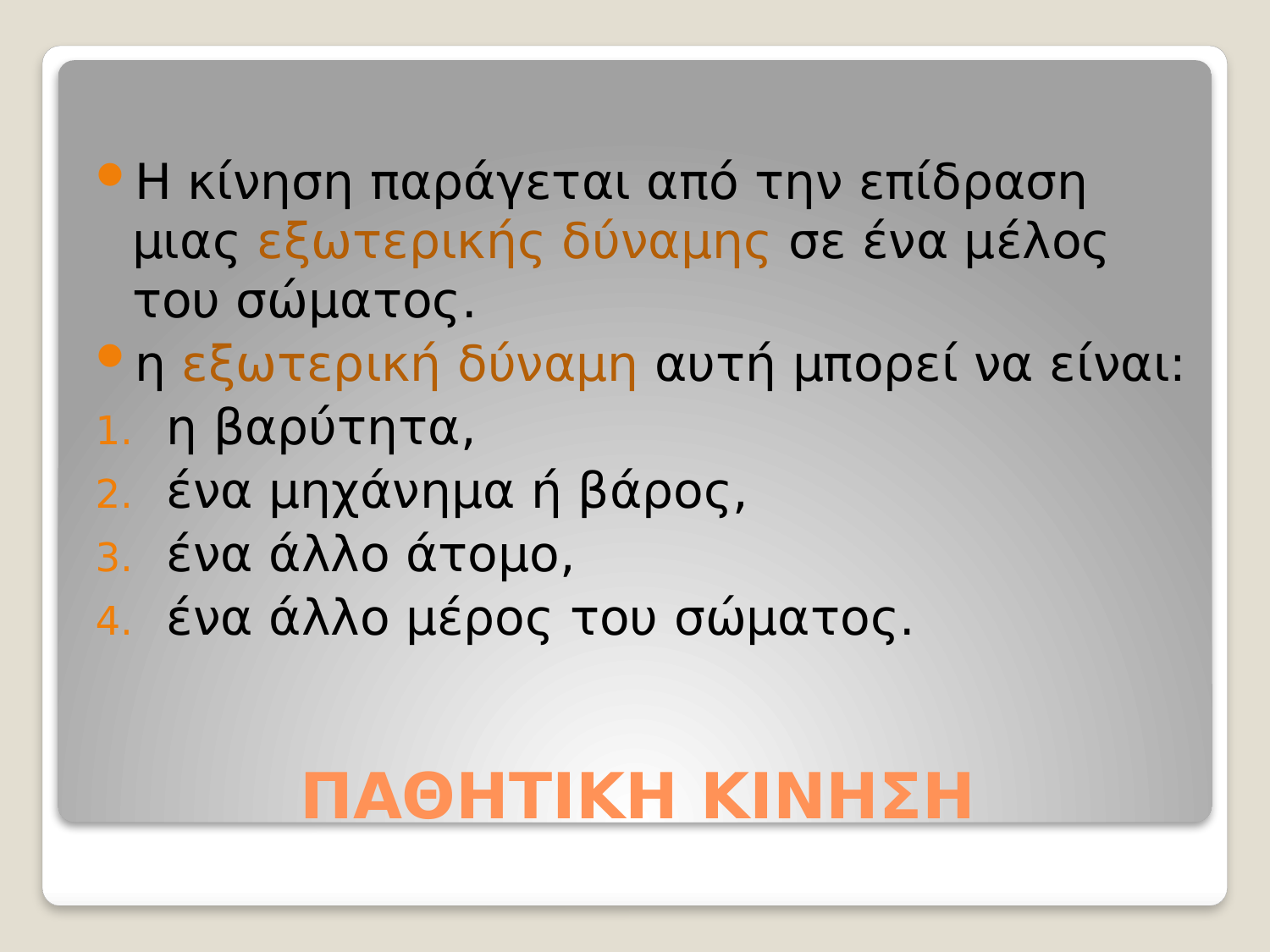

Η κίνηση παράγεται από την επίδραση μιας εξωτερικής δύναμης σε ένα μέλος του σώματος.
η εξωτερική δύναμη αυτή μπορεί να είναι:
η βαρύτητα,
ένα μηχάνημα ή βάρος,
ένα άλλο άτομο,
ένα άλλο μέρος του σώματος.
# ΠΑΘΗΤΙΚΗ ΚΙΝΗΣΗ